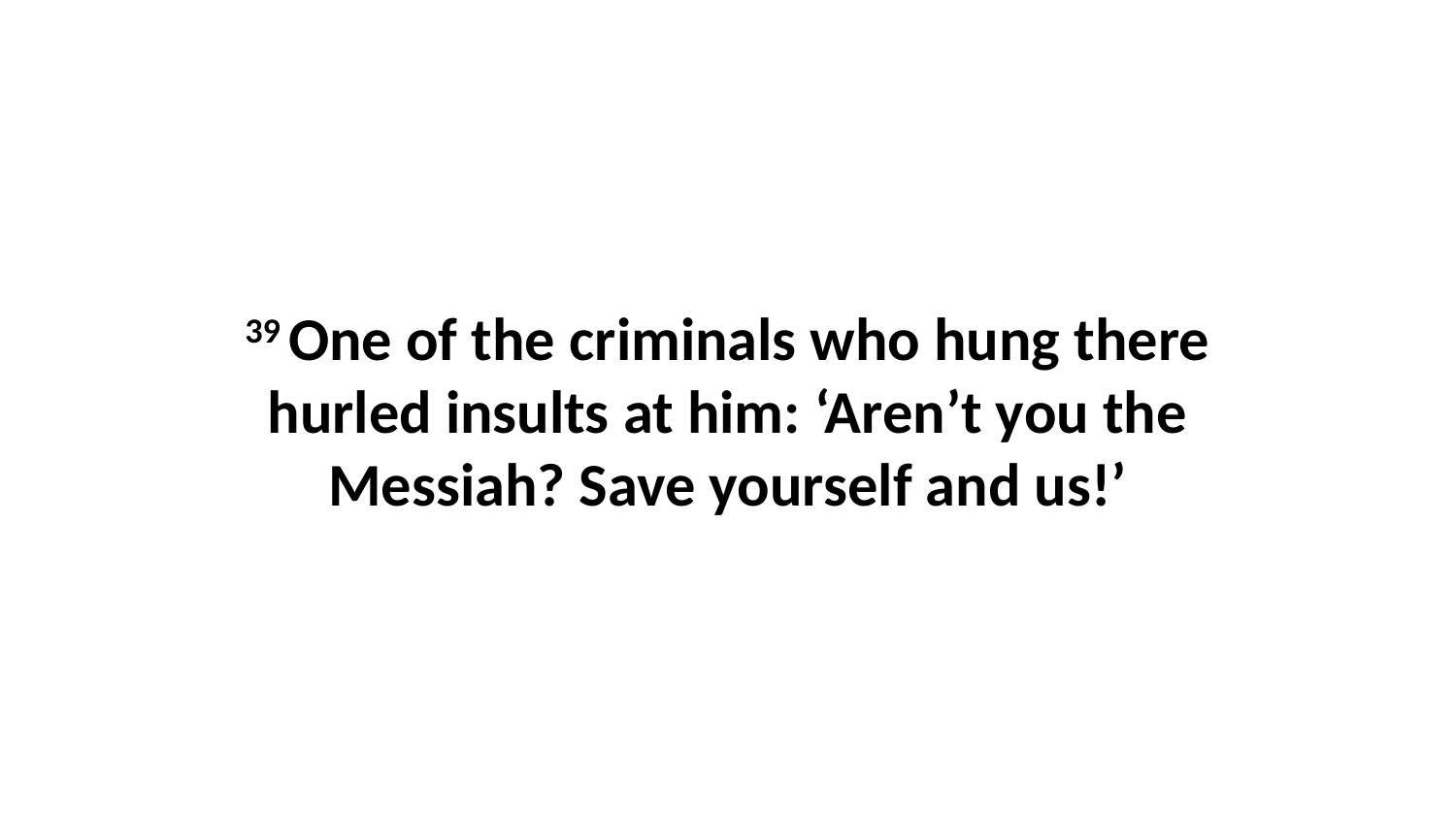

39 One of the criminals who hung there hurled insults at him: ‘Aren’t you the Messiah? Save yourself and us!’